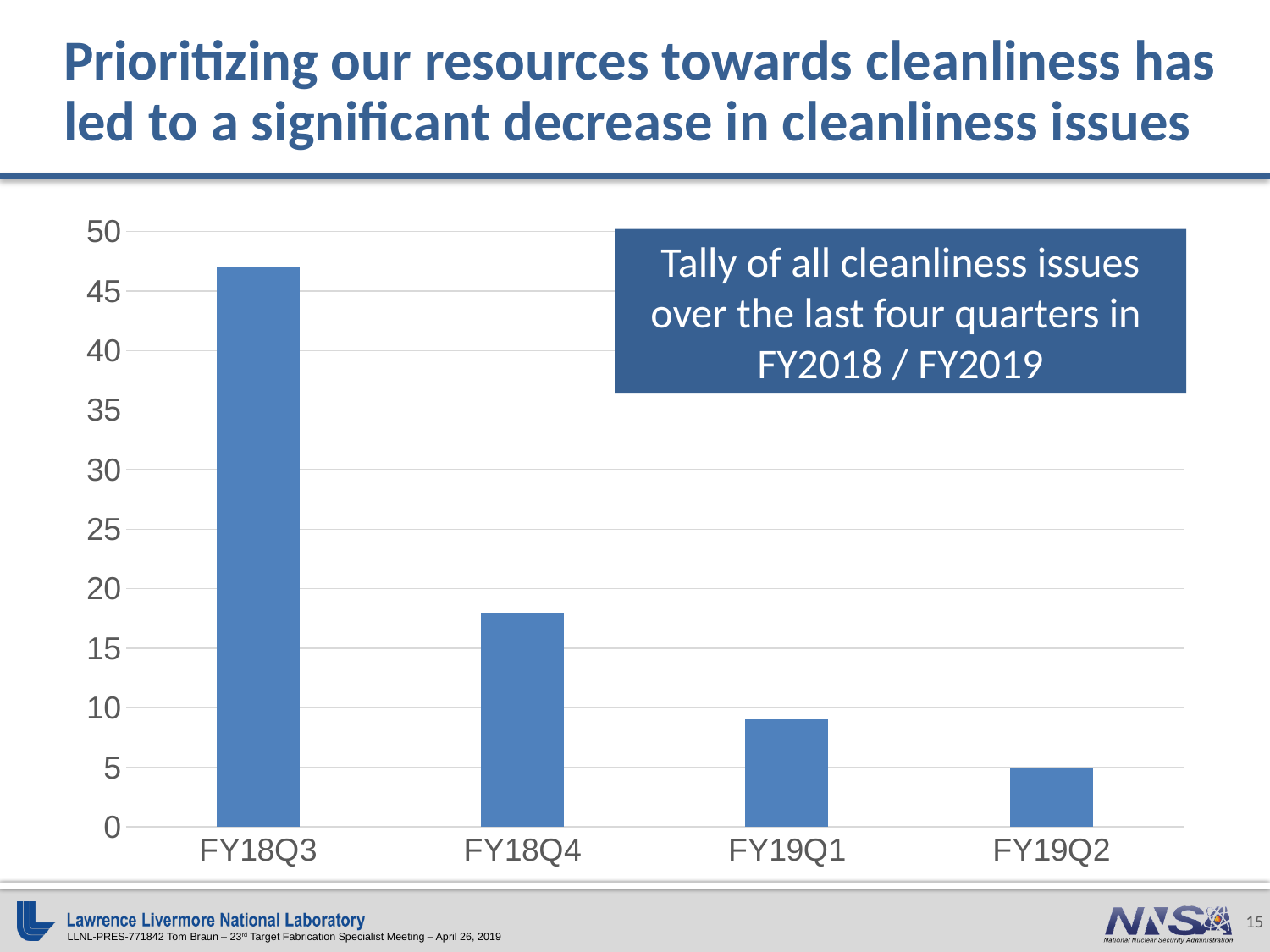

# Prioritizing our resources towards cleanliness has led to a significant decrease in cleanliness issues

### Chart

| Category |  |
|---|---|
| FY18Q3 | 47.0 |
| FY18Q4 | 18.0 |
| FY19Q1 | 9.0 |
| FY19Q2 | 5.0 |
Tally of all cleanliness issues over the last four quarters in
FY2018 / FY2019